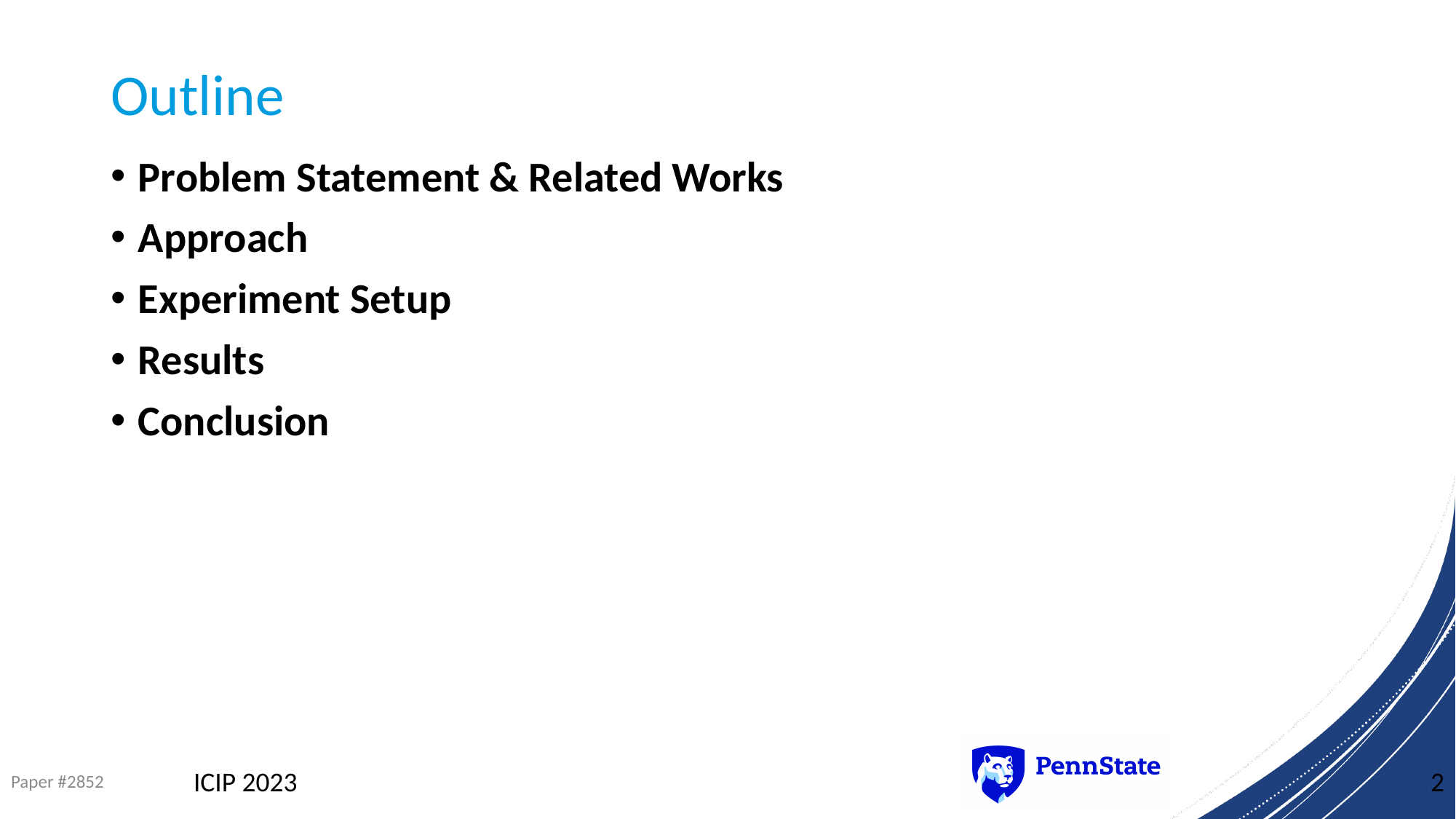

# Outline
Problem Statement & Related Works
Approach
Experiment Setup
Results
Conclusion
Paper #2852
ICIP 2023
2